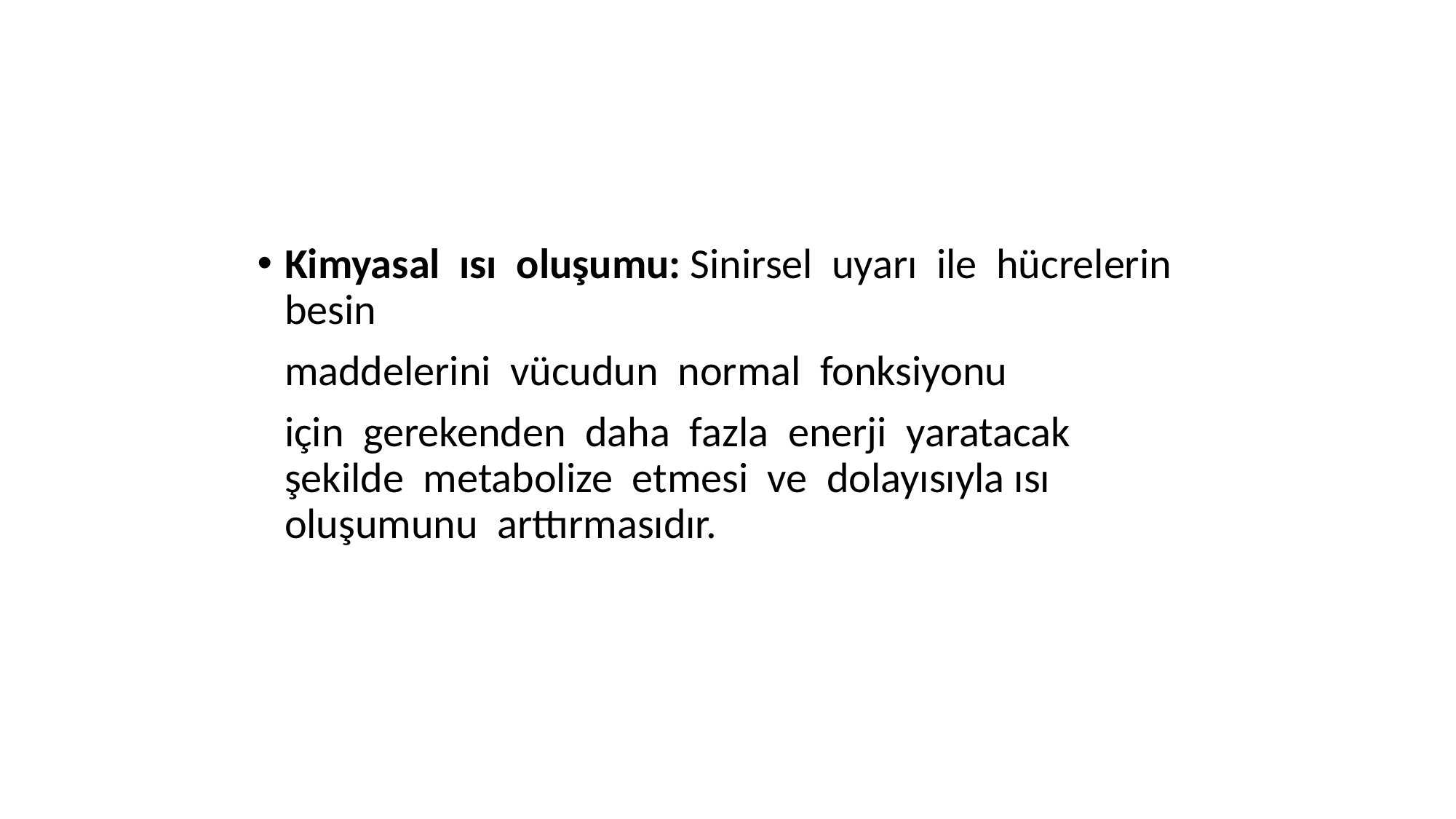

Kimyasal  ısı  oluşumu: Sinirsel  uyarı  ile  hücrelerin  besin
	maddelerini  vücudun  normal  fonksiyonu
	için  gerekenden  daha  fazla  enerji  yaratacak şekilde  metabolize  etmesi  ve  dolayısıyla ısı  oluşumunu  arttırmasıdır.